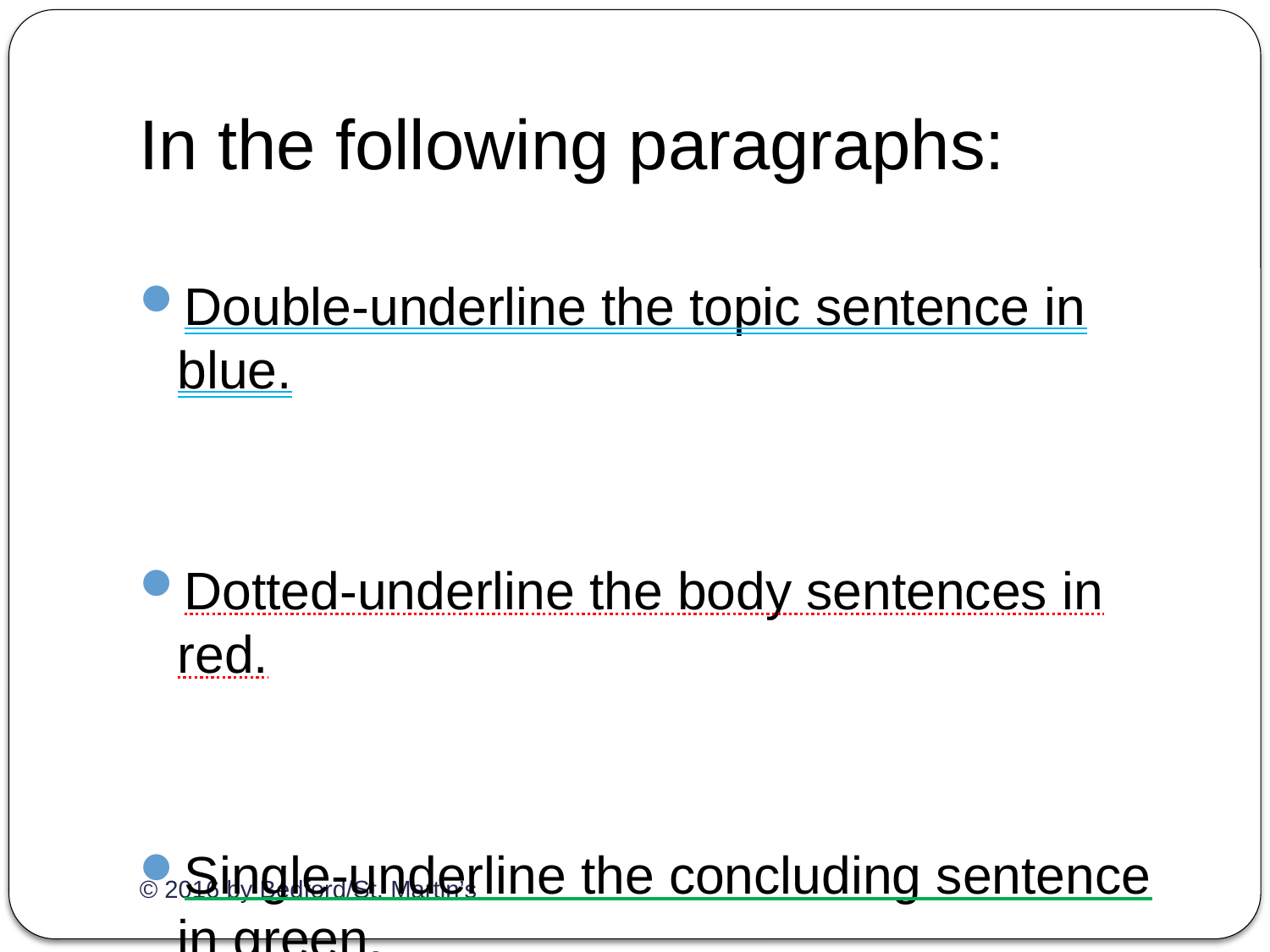

# In the following paragraphs:

Double-underline the topic sentence in blue.

Dotted-underline the body sentences in red.

Single-underline the concluding sentence in green.
© 2016 by Bedford/St. Martin’s